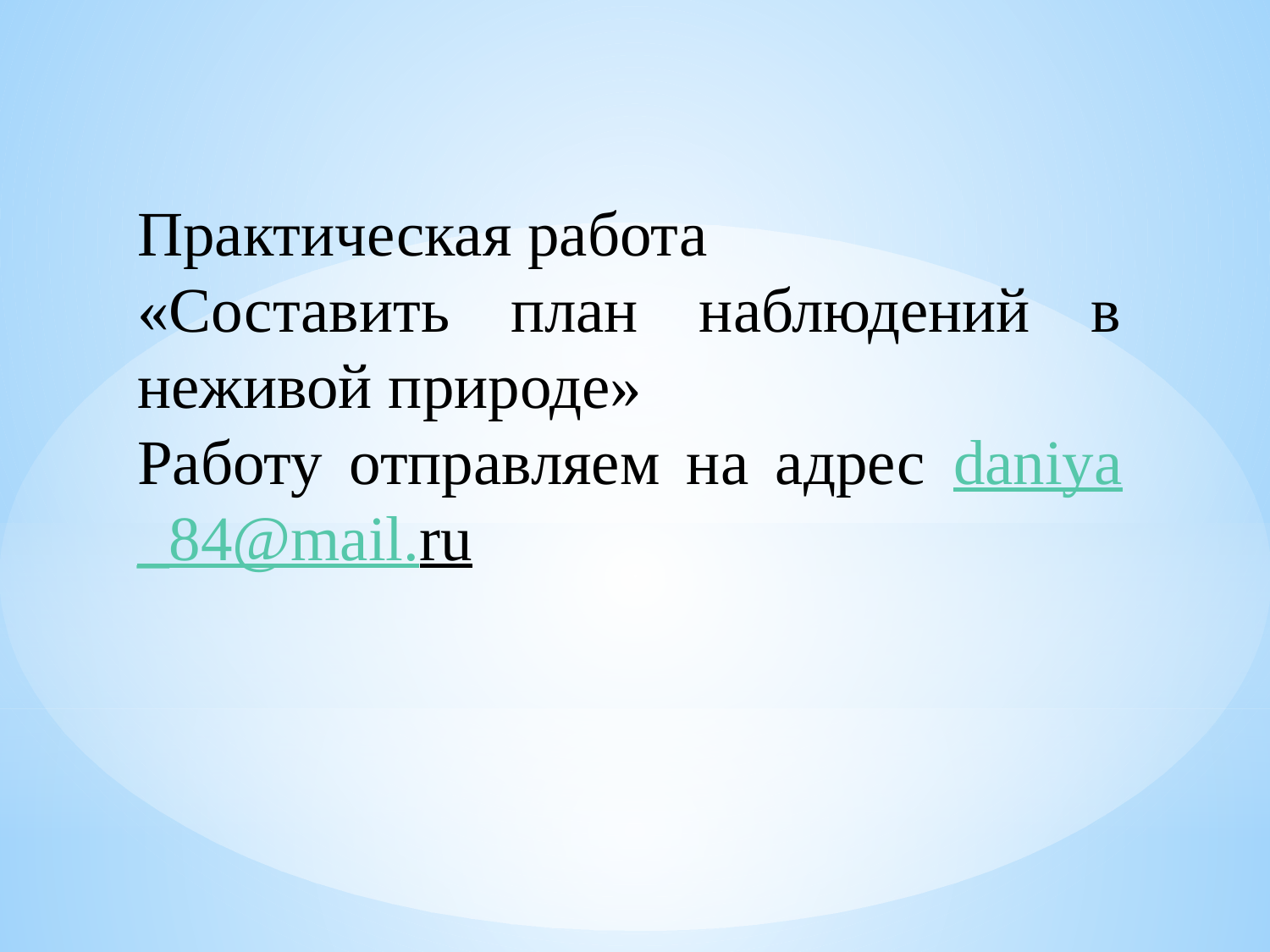

Практическая работа
«Составить план наблюдений в неживой природе»
Работу отправляем на адрес daniya_84@mail.ru